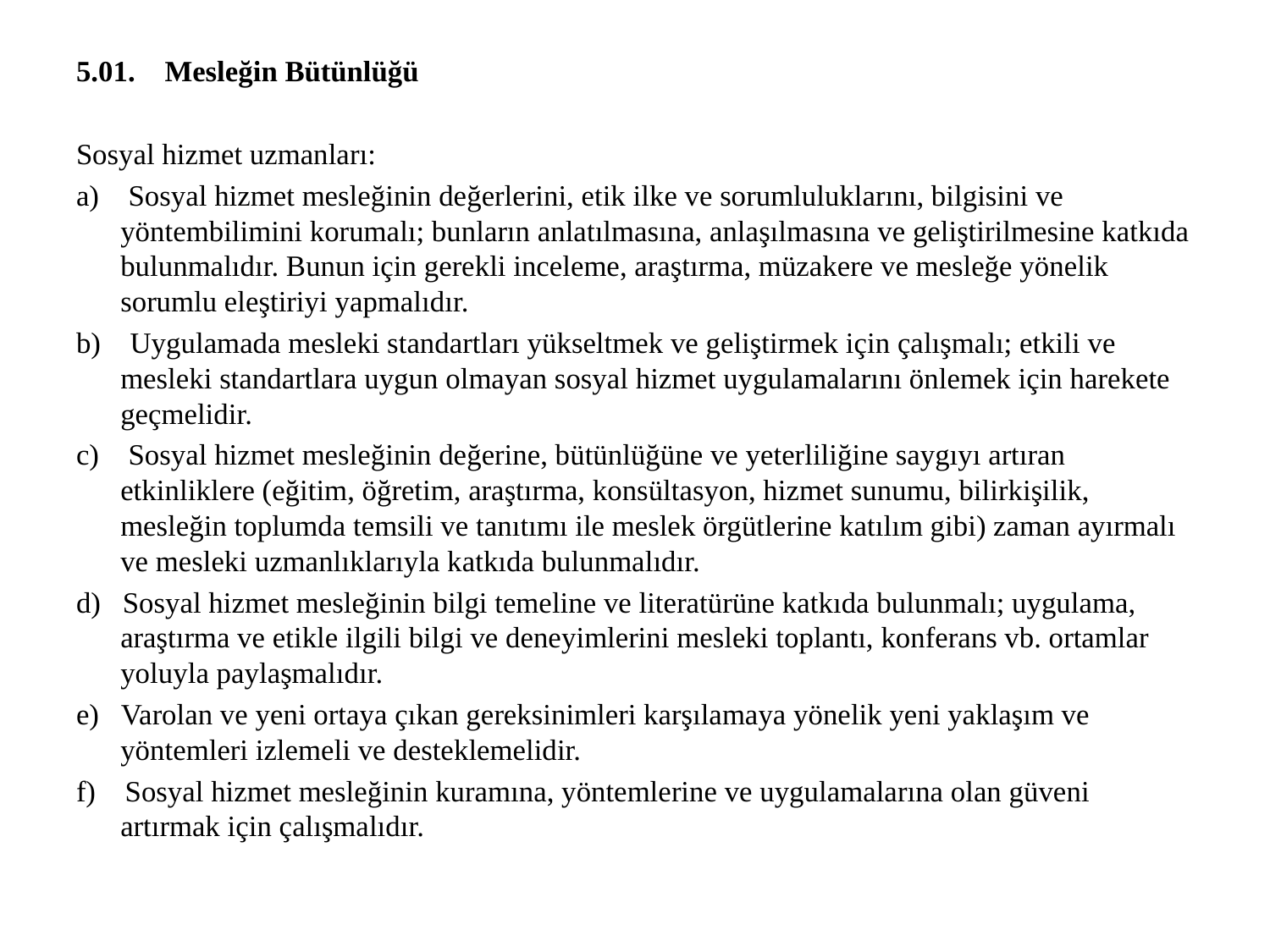

5.01.    Mesleğin Bütünlüğü

Sosyal hizmet uzmanları:
a)    Sosyal hizmet mesleğinin değerlerini, etik ilke ve sorumluluklarını, bilgisini ve yöntembilimini korumalı; bunların anlatılmasına, anlaşılmasına ve geliştirilmesine katkıda bulunmalıdır. Bunun için gerekli inceleme, araştırma, müzakere ve mesleğe yönelik sorumlu eleştiriyi yapmalıdır.
b)    Uygulamada mesleki standartları yükseltmek ve geliştirmek için çalışmalı; etkili ve mesleki standartlara uygun olmayan sosyal hizmet uygulamalarını önlemek için harekete geçmelidir.
c)    Sosyal hizmet mesleğinin değerine, bütünlüğüne ve yeterliliğine saygıyı artıran etkinliklere (eğitim, öğretim, araştırma, konsültasyon, hizmet sunumu, bilirkişilik, mesleğin toplumda temsili ve tanıtımı ile meslek örgütlerine katılım gibi) zaman ayırmalı ve mesleki uzmanlıklarıyla katkıda bulunmalıdır.
d)   Sosyal hizmet mesleğinin bilgi temeline ve literatürüne katkıda bulunmalı; uygulama, araştırma ve etikle ilgili bilgi ve deneyimlerini mesleki toplantı, konferans vb. ortamlar yoluyla paylaşmalıdır.
e)   Varolan ve yeni ortaya çıkan gereksinimleri karşılamaya yönelik yeni yaklaşım ve yöntemleri izlemeli ve desteklemelidir.
f)    Sosyal hizmet mesleğinin kuramına, yöntemlerine ve uygulamalarına olan güveni artırmak için çalışmalıdır.